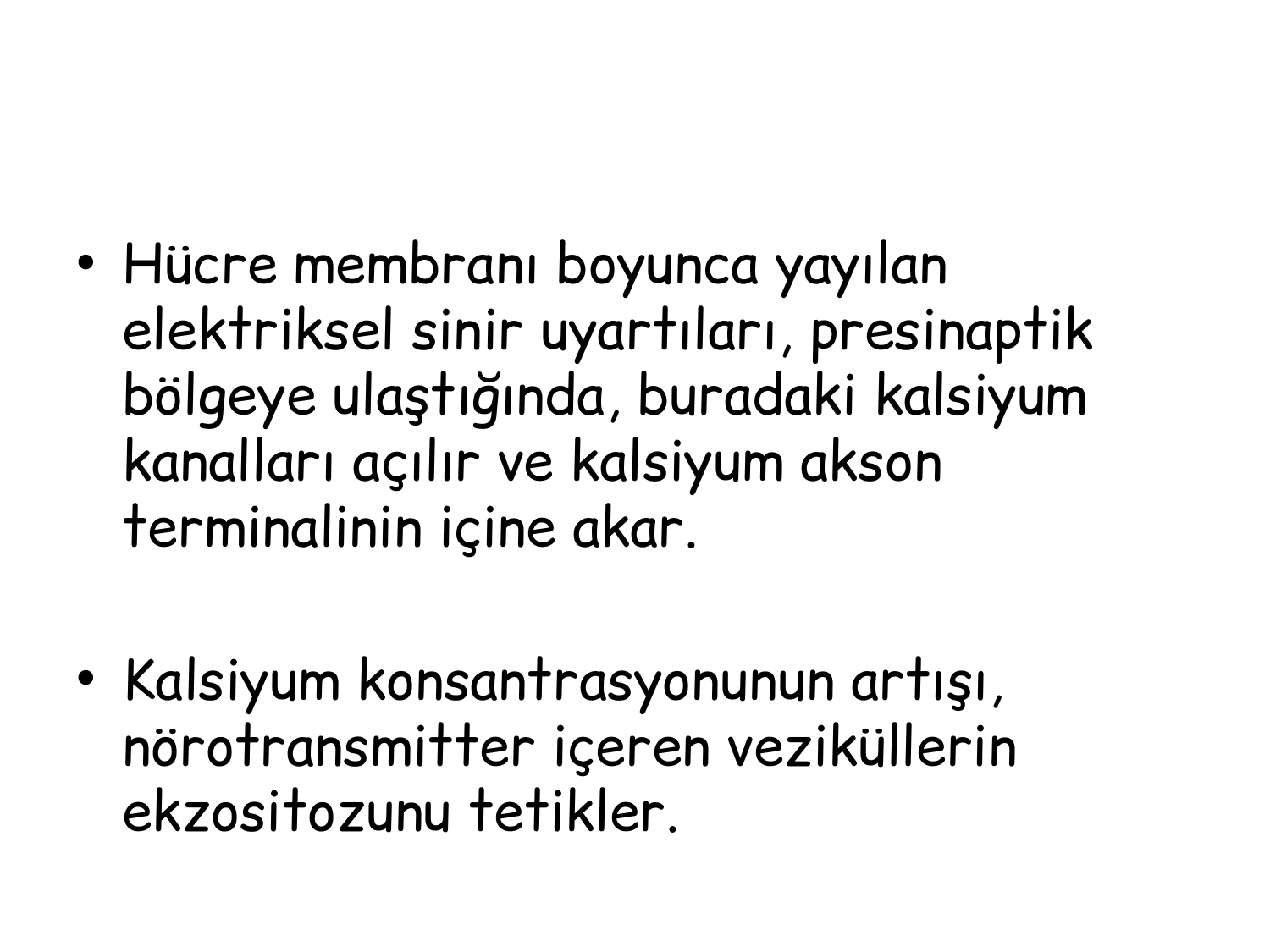

#
Hücre membranı boyunca yayılan elektriksel sinir uyartıları, presinaptik bölgeye ulaştığında, buradaki kalsiyum kanalları açılır ve kalsiyum akson terminalinin içine akar.

Kalsiyum konsantrasyonunun artışı, nörotransmitter içeren veziküllerin ekzositozunu tetikler.